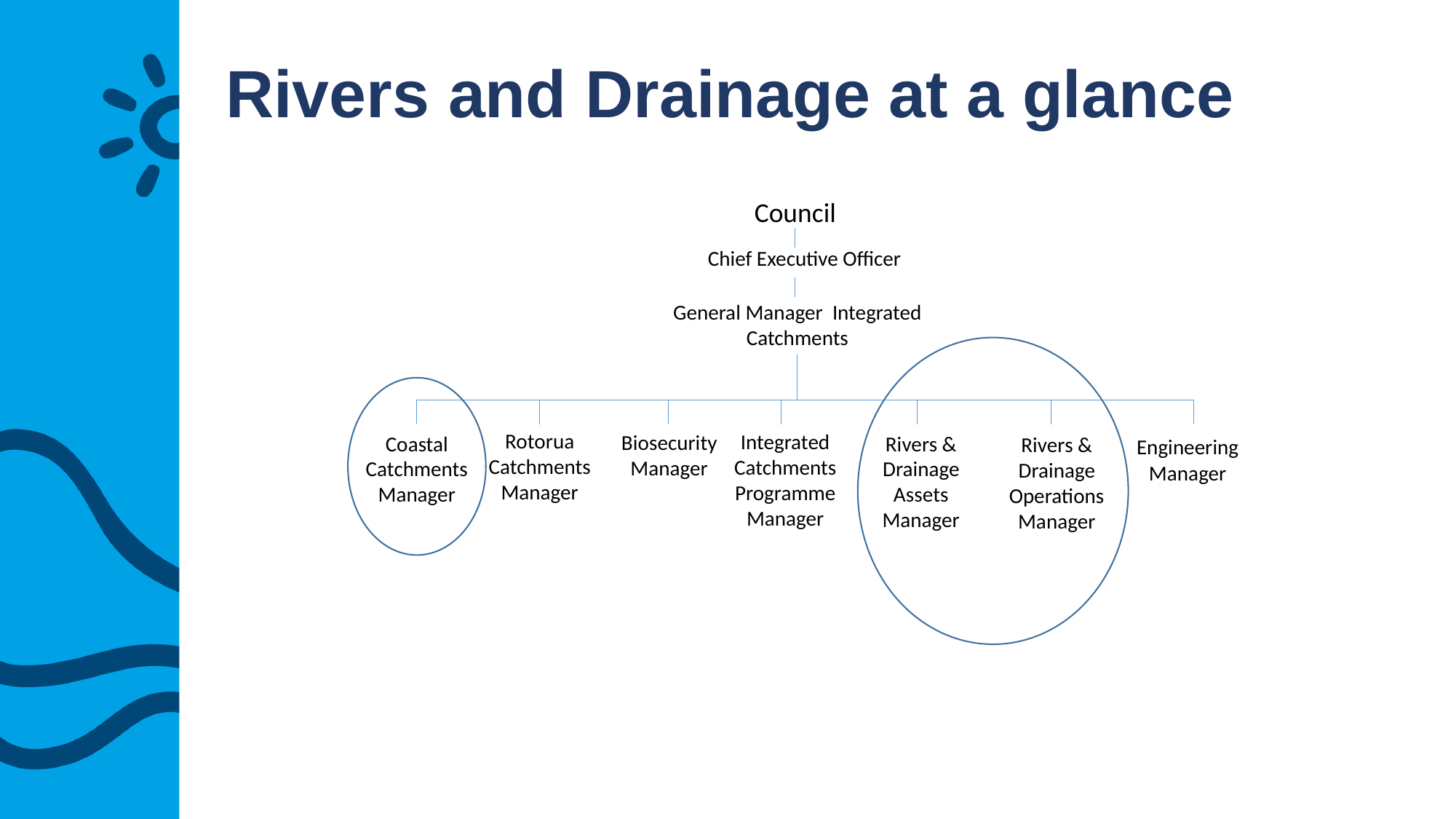

# Rivers and Drainage at a glance
Council
Chief Executive Officer
General Manager  Integrated Catchments

Rotorua Catchments Manager
Integrated Catchments ProgrammeManager
Biosecurity Manager
Coastal Catchments Manager
Rivers & Drainage Assets Manager
Rivers & Drainage Operations Manager
Engineering Manager